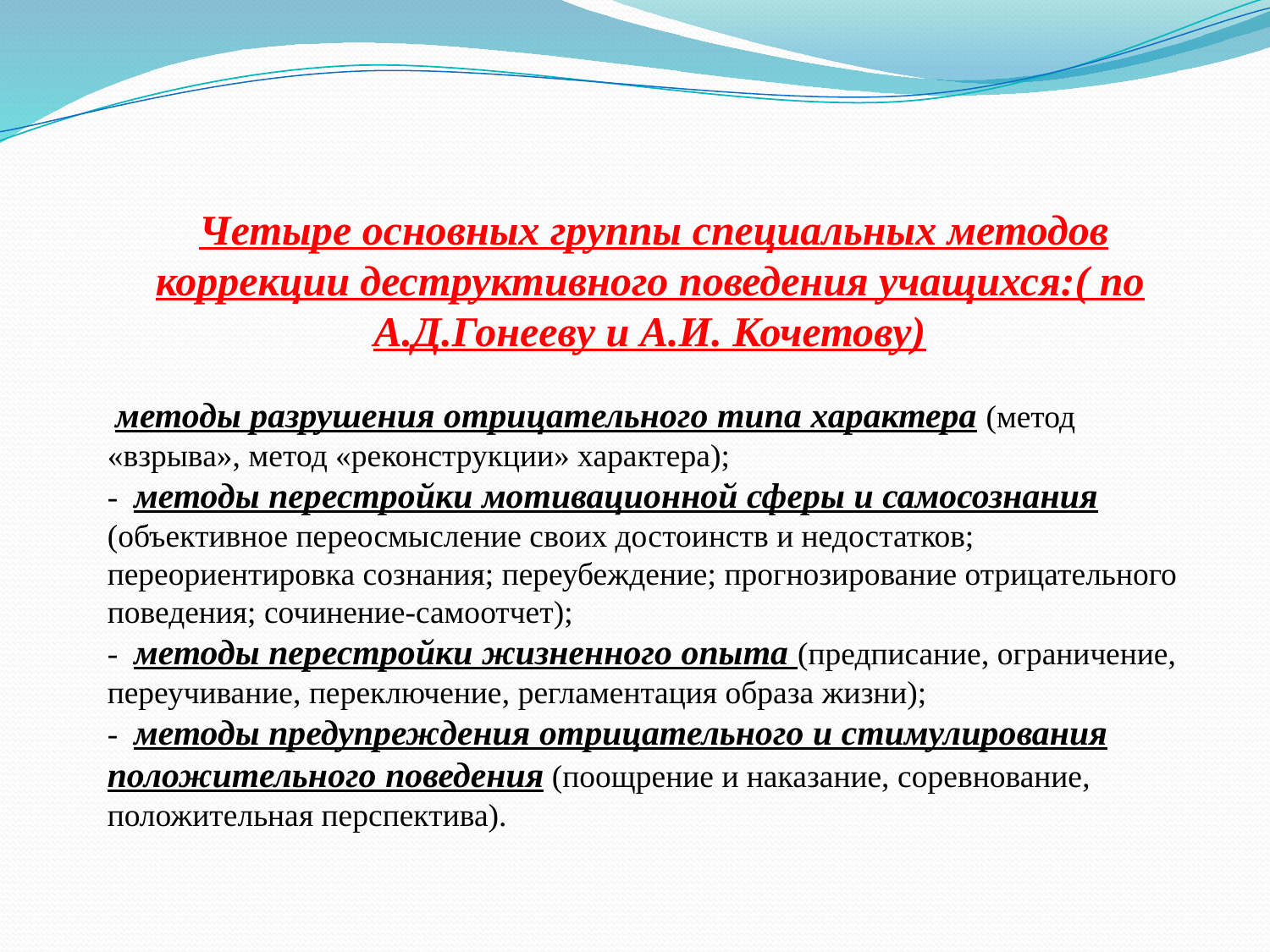

Четыре основных группы специальных методов коррекции деструктивного поведения учащихся:( по А.Д.Гонееву и А.И. Кочетову)

 методы разрушения отрицательного типа характера (метод «взрыва», метод «реконструкции» характера);
-  методы перестройки мотивационной сферы и самосознания (объективное переосмысление своих достоинств и недостатков; переориентировка сознания; переубеждение; прогнозирование отрицательного поведения; сочинение-самоотчет);
-  методы перестройки жизненного опыта (предписание, ограничение, переучивание, переключение, регламентация образа жизни);
-  методы предупреждения отрицательного и стимулирования положительного поведения (поощрение и наказание, соревнование, положительная перспектива).